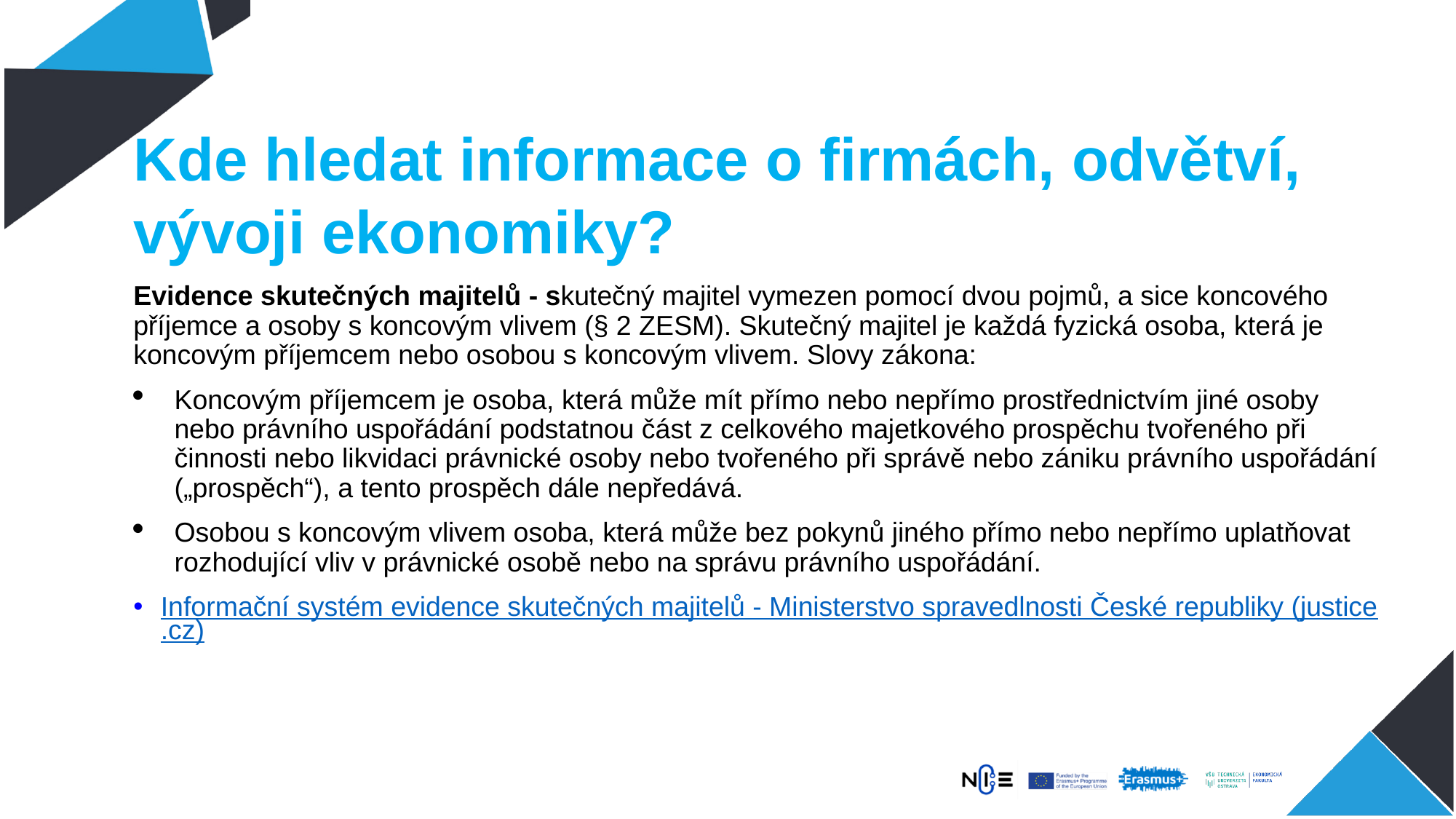

# Kde hledat informace o firmách, odvětví, vývoji ekonomiky?
Evidence skutečných majitelů - skutečný majitel vymezen pomocí dvou pojmů, a sice koncového příjemce a osoby s koncovým vlivem (§ 2 ZESM). Skutečný majitel je každá fyzická osoba, která je koncovým příjemcem nebo osobou s koncovým vlivem. Slovy zákona:
Koncovým příjemcem je osoba, která může mít přímo nebo nepřímo prostřednictvím jiné osoby nebo právního uspořádání podstatnou část z celkového majetkového prospěchu tvořeného při činnosti nebo likvidaci právnické osoby nebo tvořeného při správě nebo zániku právního uspořádání („prospěch“), a tento prospěch dále nepředává.
Osobou s koncovým vlivem osoba, která může bez pokynů jiného přímo nebo nepřímo uplatňovat rozhodující vliv v právnické osobě nebo na správu právního uspořádání.
Informační systém evidence skutečných majitelů - Ministerstvo spravedlnosti České republiky (justice.cz)